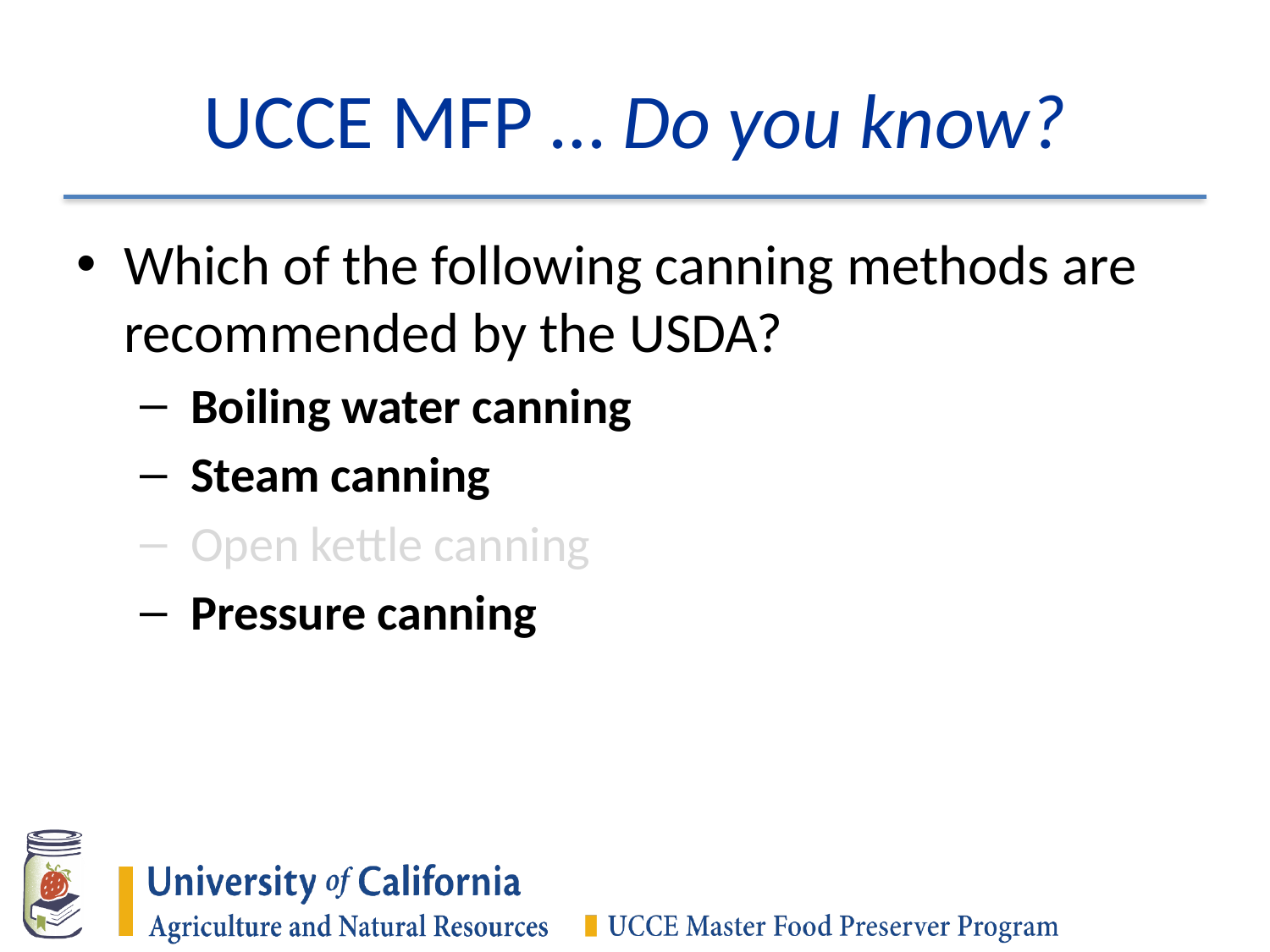

# UCCE MFP … Do you know?
Which of the following canning methods are recommended by the USDA?
 Boiling water canning
 Steam canning
 Open kettle canning
 Pressure canning